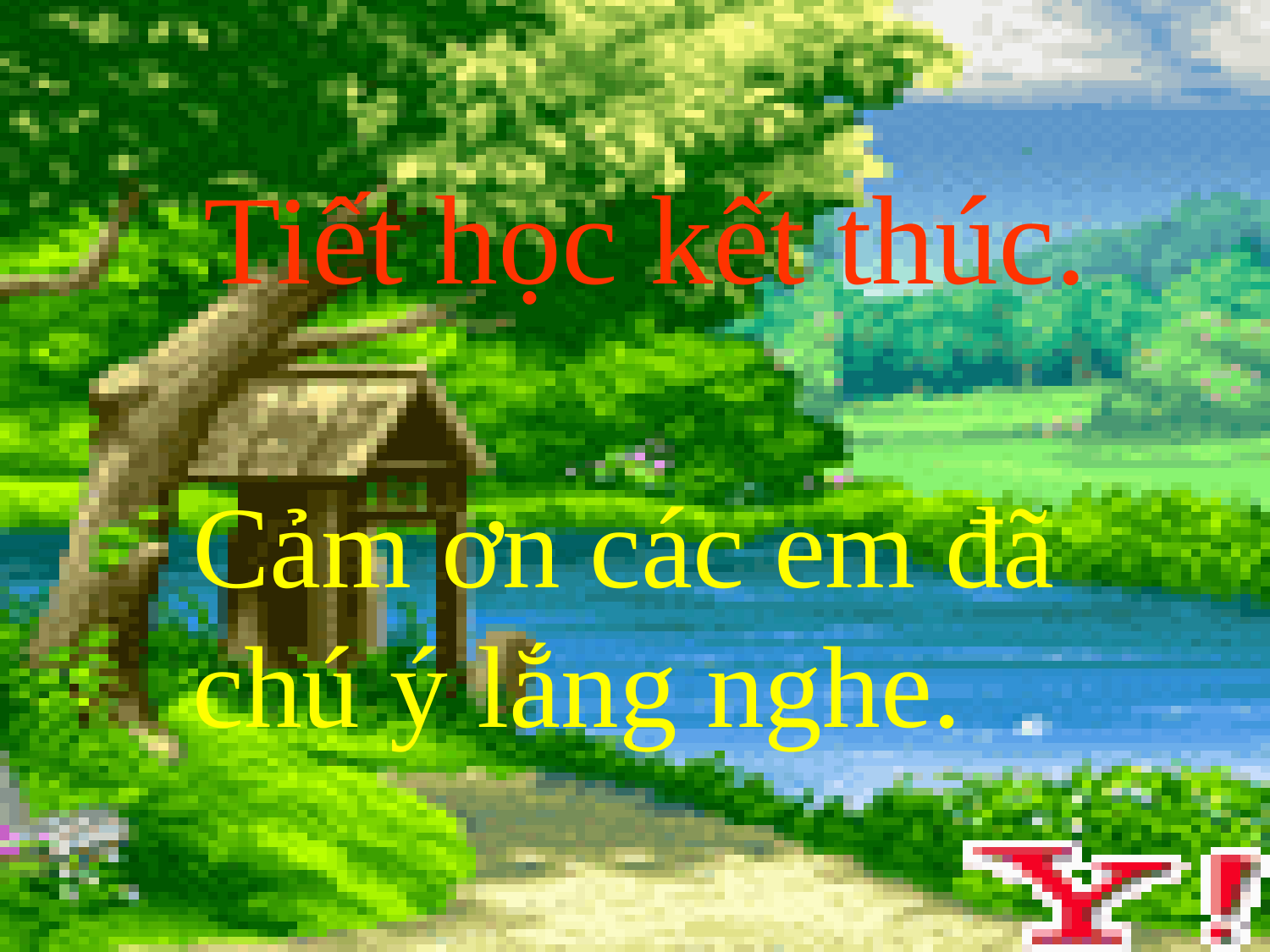

# Tiết học kết thúc.
Cảm ơn các em đã chú ý lắng nghe.